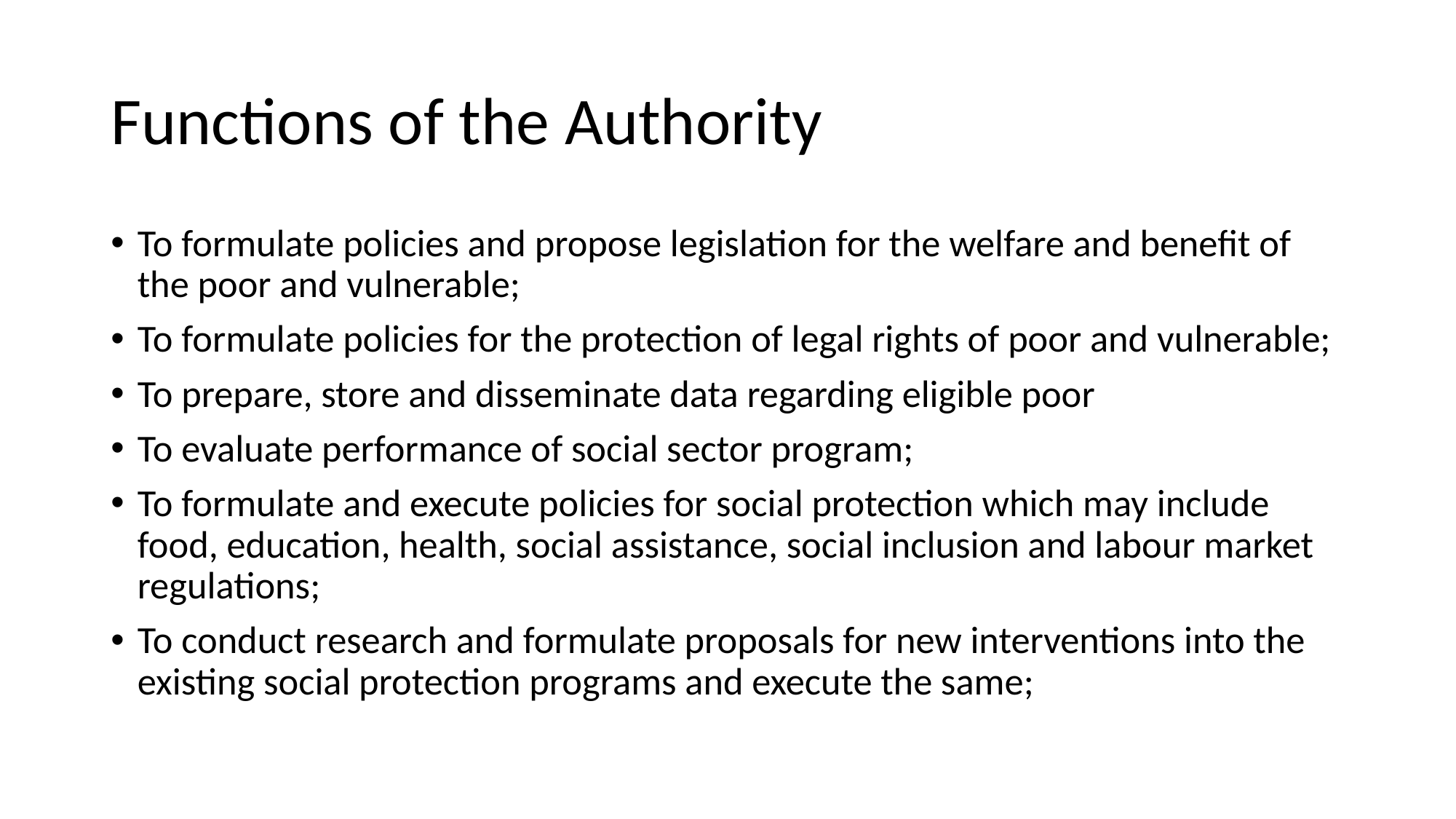

# Functions of the Authority
To formulate policies and propose legislation for the welfare and benefit of the poor and vulnerable;
To formulate policies for the protection of legal rights of poor and vulnerable;
To prepare, store and disseminate data regarding eligible poor
To evaluate performance of social sector program;
To formulate and execute policies for social protection which may include food, education, health, social assistance, social inclusion and labour market regulations;
To conduct research and formulate proposals for new interventions into the existing social protection programs and execute the same;